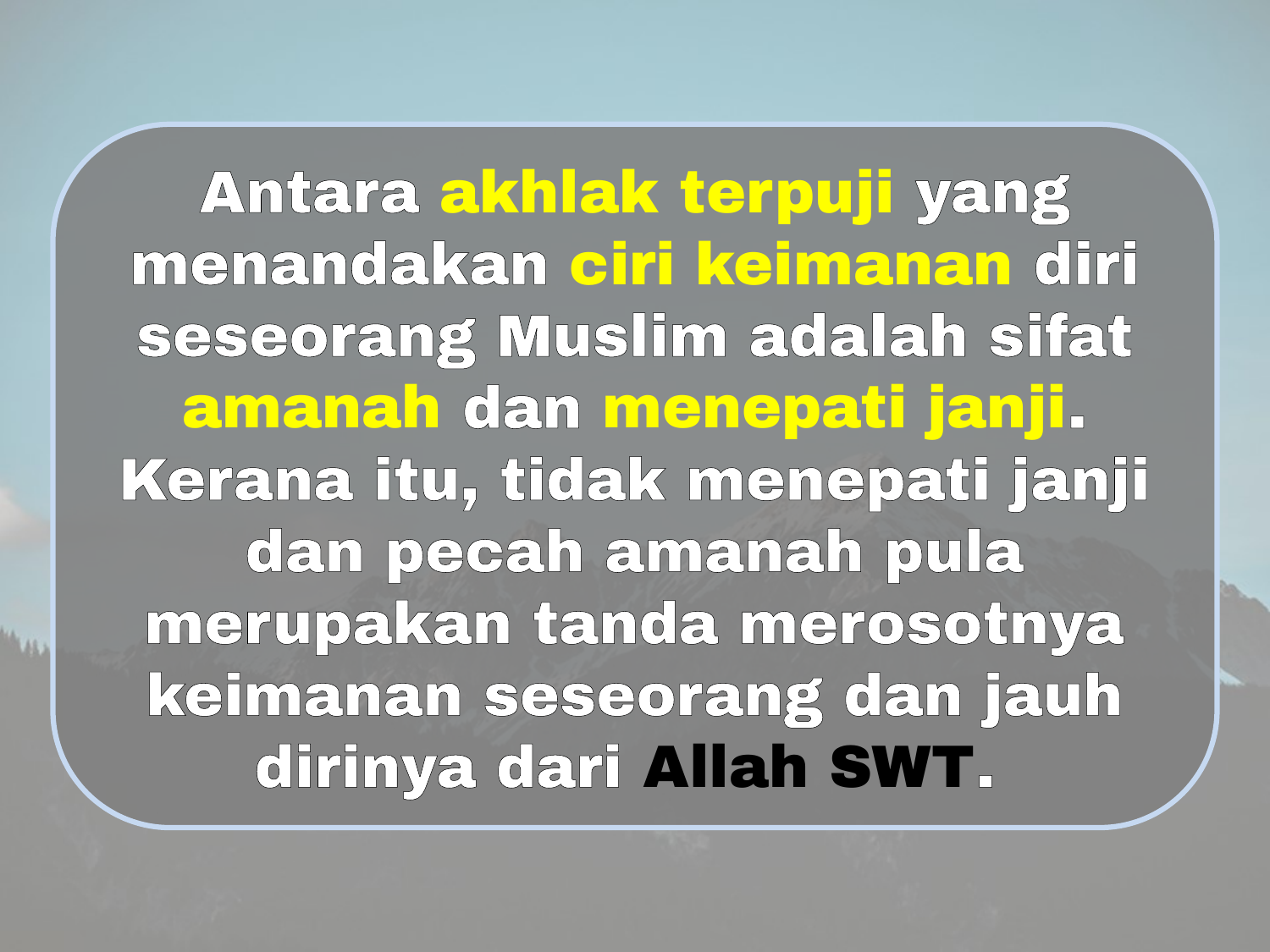

Antara akhlak terpuji yang menandakan ciri keimanan diri seseorang Muslim adalah sifat amanah dan menepati janji. Kerana itu, tidak menepati janji dan pecah amanah pula merupakan tanda merosotnya keimanan seseorang dan jauh dirinya dari Allah SWT.